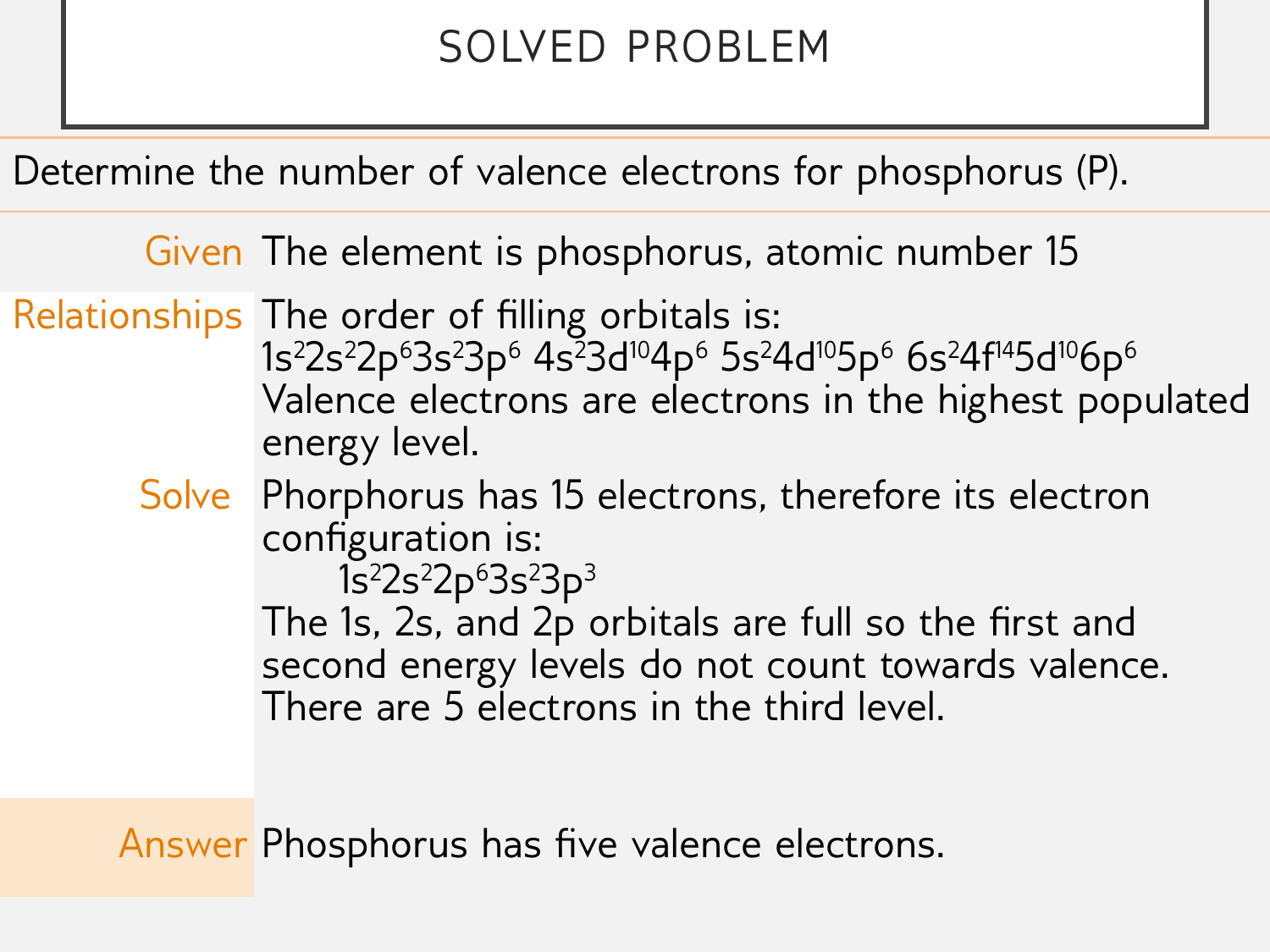

# Solved problem
| Determine the number of valence electrons for phosphorus (P). |
| --- |
| Given | The element is phosphorus, atomic number 15 |
| --- | --- |
| Relationships | The order of filling orbitals is:  1s22s22p63s23p6 4s23d104p6 5s24d105p6 6s24f145d106p6 Valence electrons are electrons in the highest populated energy level. |
| Solve | Phorphorus has 15 electrons, therefore its electron configuration is:        1s22s22p63s23p3 The 1s, 2s, and 2p orbitals are full so the first and second energy levels do not count towards valence. There are 5 electrons in the third level. |
| Answer | Phosphorus has five valence electrons. |